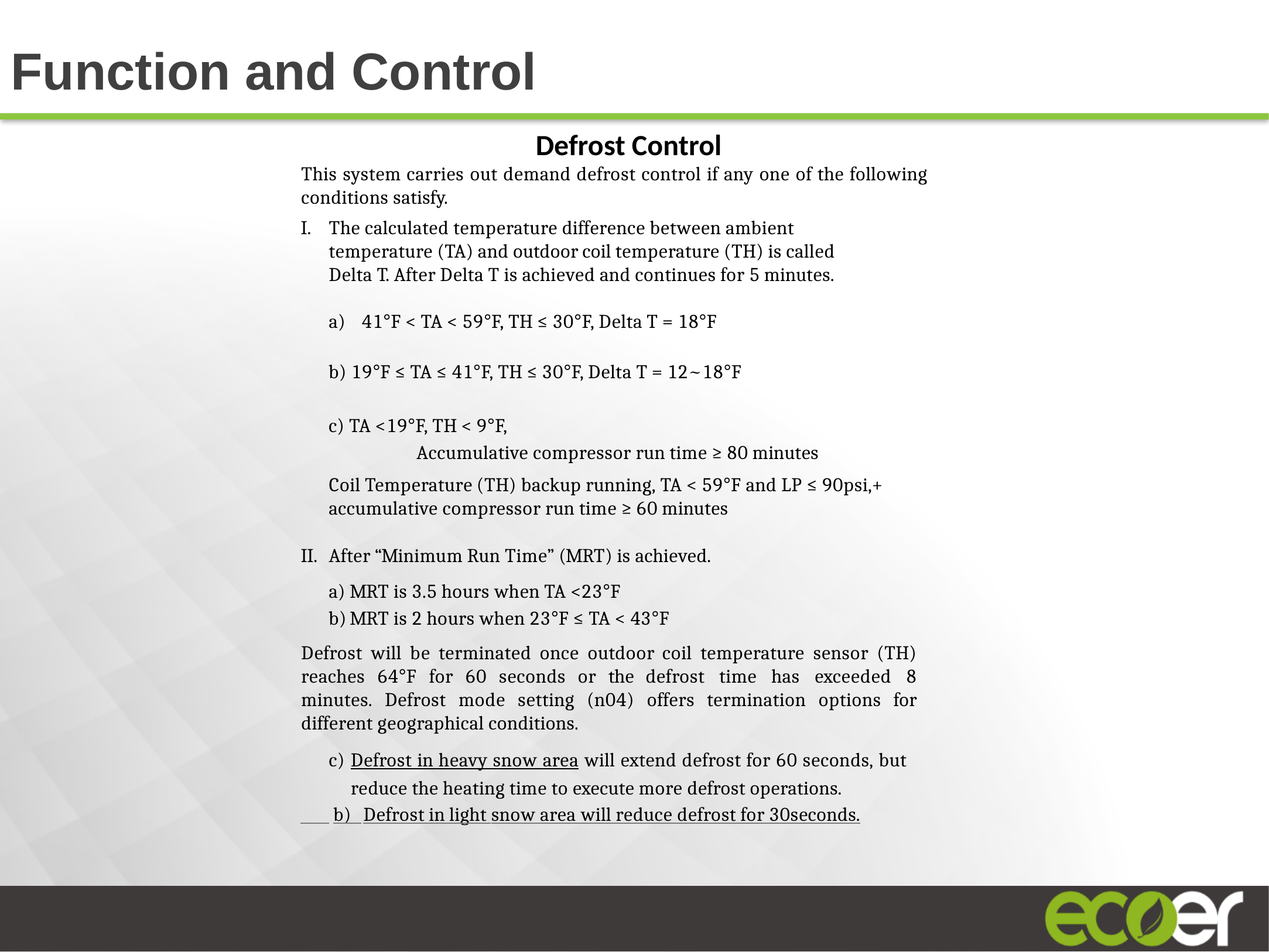

Function and Control
Defrost Control
This system carries out demand defrost control if any one of the following conditions satisfy.
The calculated temperature difference between ambient temperature (TA) and outdoor coil temperature (TH) is called Delta T. After Delta T is achieved and continues for 5 minutes.

41°F < TA < 59°F, TH ≤ 30°F, Delta T = 18°F

b) 19°F ≤ TA ≤ 41°F, TH ≤ 30°F, Delta T = 12~18°F

c) TA <19°F, TH < 9°F,
	Accumulative compressor run time ≥ 80 minutes
Coil Temperature (TH) backup running, TA < 59°F and LP ≤ 90psi,+ accumulative compressor run time ≥ 60 minutes

After “Minimum Run Time” (MRT) is achieved.
MRT is 3.5 hours when TA <23°F
MRT is 2 hours when 23°F ≤ TA < 43°F
Defrost will be terminated once outdoor coil temperature sensor (TH) reaches 64°F for 60 seconds or the defrost time has exceeded 8 minutes. Defrost mode setting (n04) offers termination options for different geographical conditions.
Defrost in heavy snow area will extend defrost for 60 seconds, but reduce the heating time to execute more defrost operations.
    b)  Defrost in light snow area will reduce defrost for 30seconds.